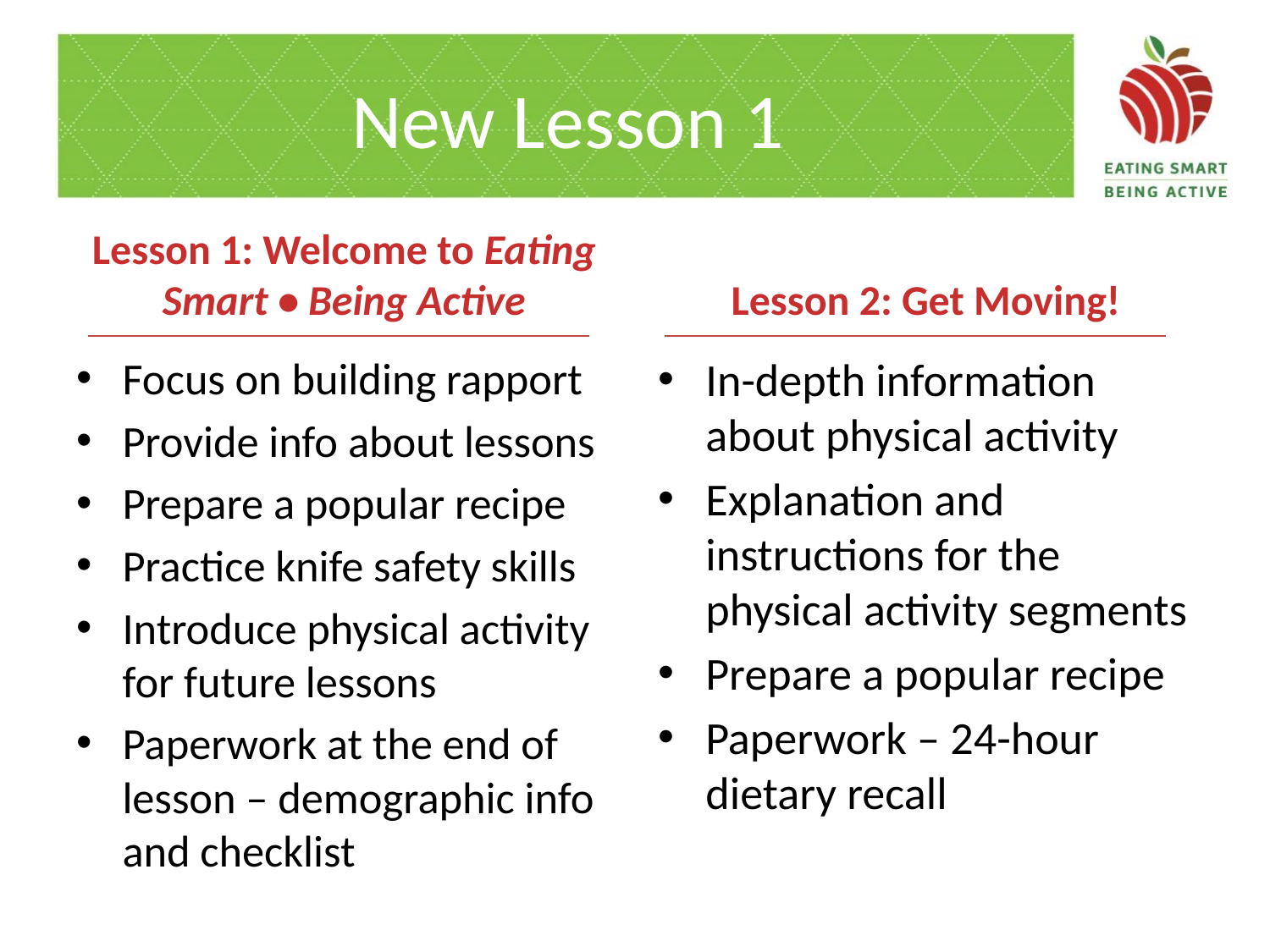

New Lesson 1
Lesson 1: Welcome to Eating Smart • Being Active
Lesson 2: Get Moving!
Focus on building rapport
Provide info about lessons
Prepare a popular recipe
Practice knife safety skills
Introduce physical activity for future lessons
Paperwork at the end of lesson – demographic info and checklist

In-depth information about physical activity
Explanation and instructions for the physical activity segments
Prepare a popular recipe
Paperwork – 24-hour dietary recall